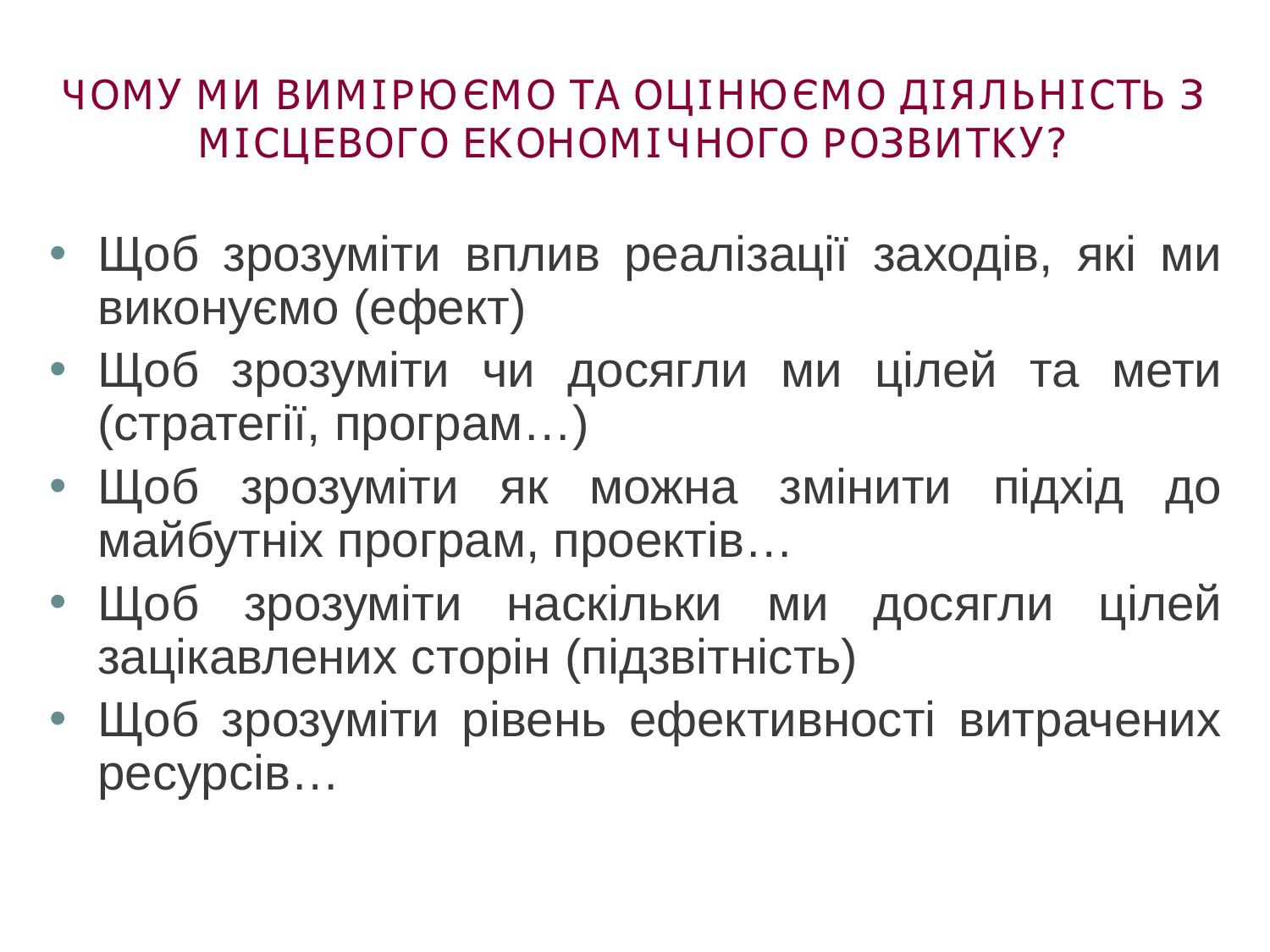

# ЧОМУ МИ ВИМІРЮЄМО ТА ОЦІНЮЄМО ДІЯЛЬНІСТЬ З МІСЦЕВОГО ЕКОНОМІЧНОГО РОЗВИТКУ?
Щоб зрозуміти вплив реалізації заходів, які ми виконуємо (ефект)
Щоб зрозуміти чи досягли ми цілей та мети (стратегії, програм…)
Щоб зрозуміти як можна змінити підхід до майбутніх програм, проектів…
Щоб зрозуміти наскільки ми досягли цілей зацікавлених сторін (підзвітність)
Щоб зрозуміти рівень ефективності витрачених ресурсів…